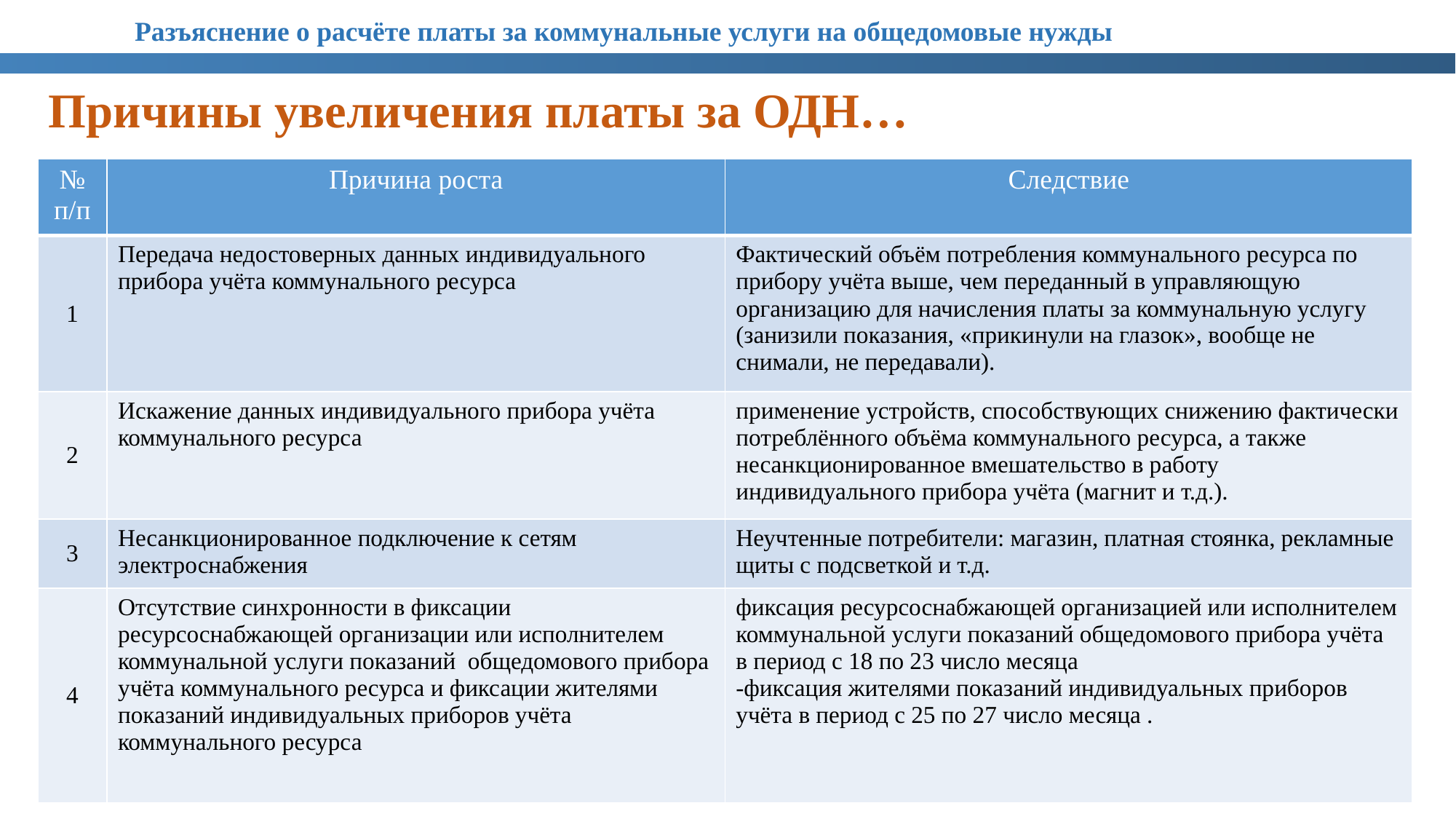

Разъяснение о расчёте платы за коммунальные услуги на общедомовые нужды

Причины увеличения платы за ОДН…

| № п/п | Причина роста | Следствие |
| --- | --- | --- |
| 1 | Передача недостоверных данных индивидуального прибора учёта коммунального ресурса | Фактический объём потребления коммунального ресурса по прибору учёта выше, чем переданный в управляющую организацию для начисления платы за коммунальную услугу (занизили показания, «прикинули на глазок», вообще не снимали, не передавали). |
| 2 | Искажение данных индивидуального прибора учёта коммунального ресурса | применение устройств, способствующих снижению фактически потреблённого объёма коммунального ресурса, а также несанкционированное вмешательство в работу индивидуального прибора учёта (магнит и т.д.). |
| 3 | Несанкционированное подключение к сетям электроснабжения | Неучтенные потребители: магазин, платная стоянка, рекламные щиты с подсветкой и т.д. |
| 4 | Отсутствие синхронности в фиксации ресурсоснабжающей организации или исполнителем коммунальной услуги показаний общедомового прибора учёта коммунального ресурса и фиксации жителями показаний индивидуальных приборов учёта коммунального ресурса | фиксация ресурсоснабжающей организацией или исполнителем коммунальной услуги показаний общедомового прибора учёта в период с 18 по 23 число месяца -фиксация жителями показаний индивидуальных приборов учёта в период с 25 по 27 число месяца . |